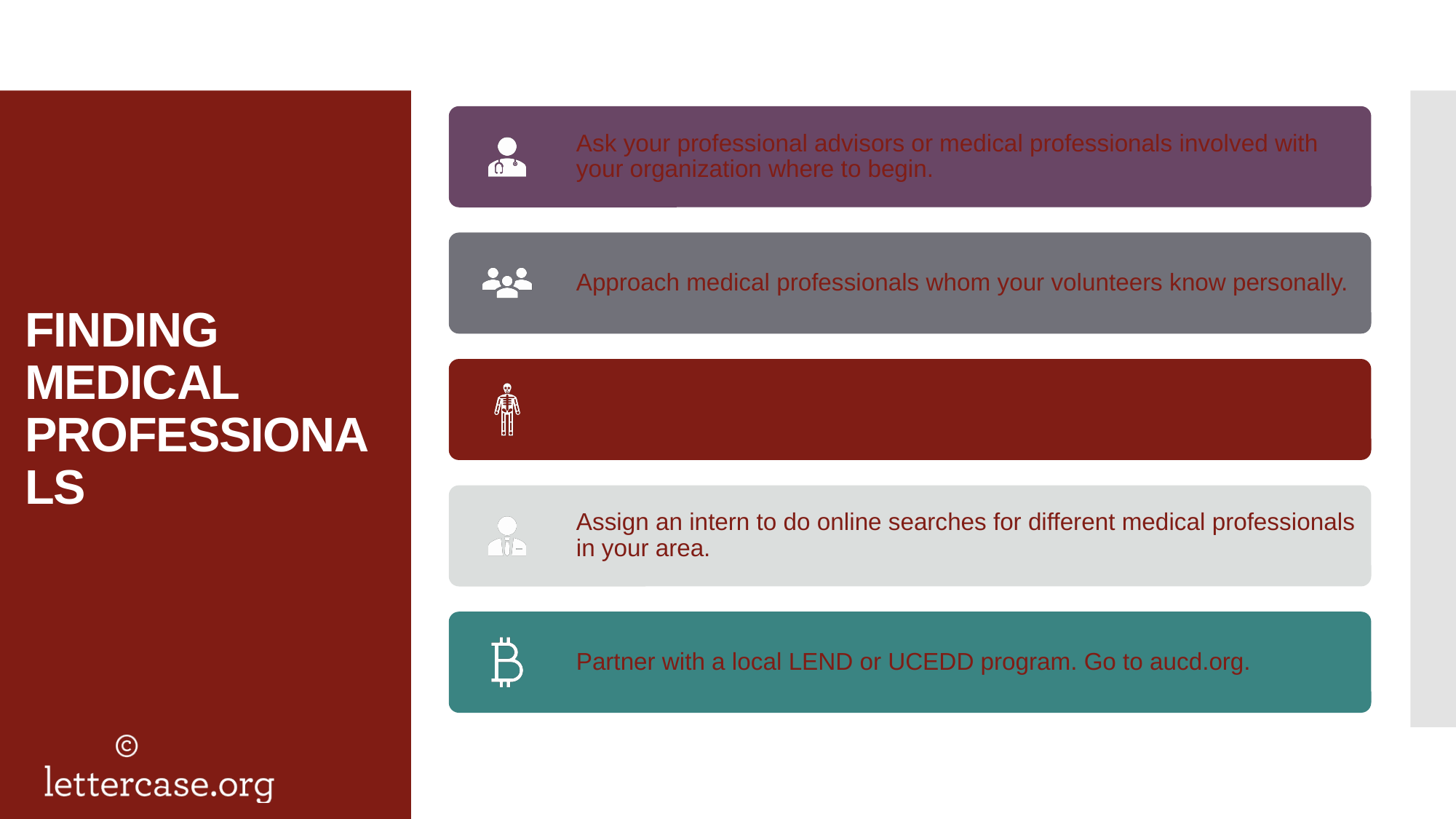

Ask your professional advisors or medical professionals involved with your organization where to begin.
Approach medical professionals whom your volunteers know personally.
Look at the websites of the professional organizations for different medical specialties. Show the “Find a Genetic Counselor” tool at NSGC.org.
Assign an intern to do online searches for different medical professionals in your area.
Partner with a local LEND or UCEDD program. Go to aucd.org.
FINDING MEDICAL PROFESSIONALS